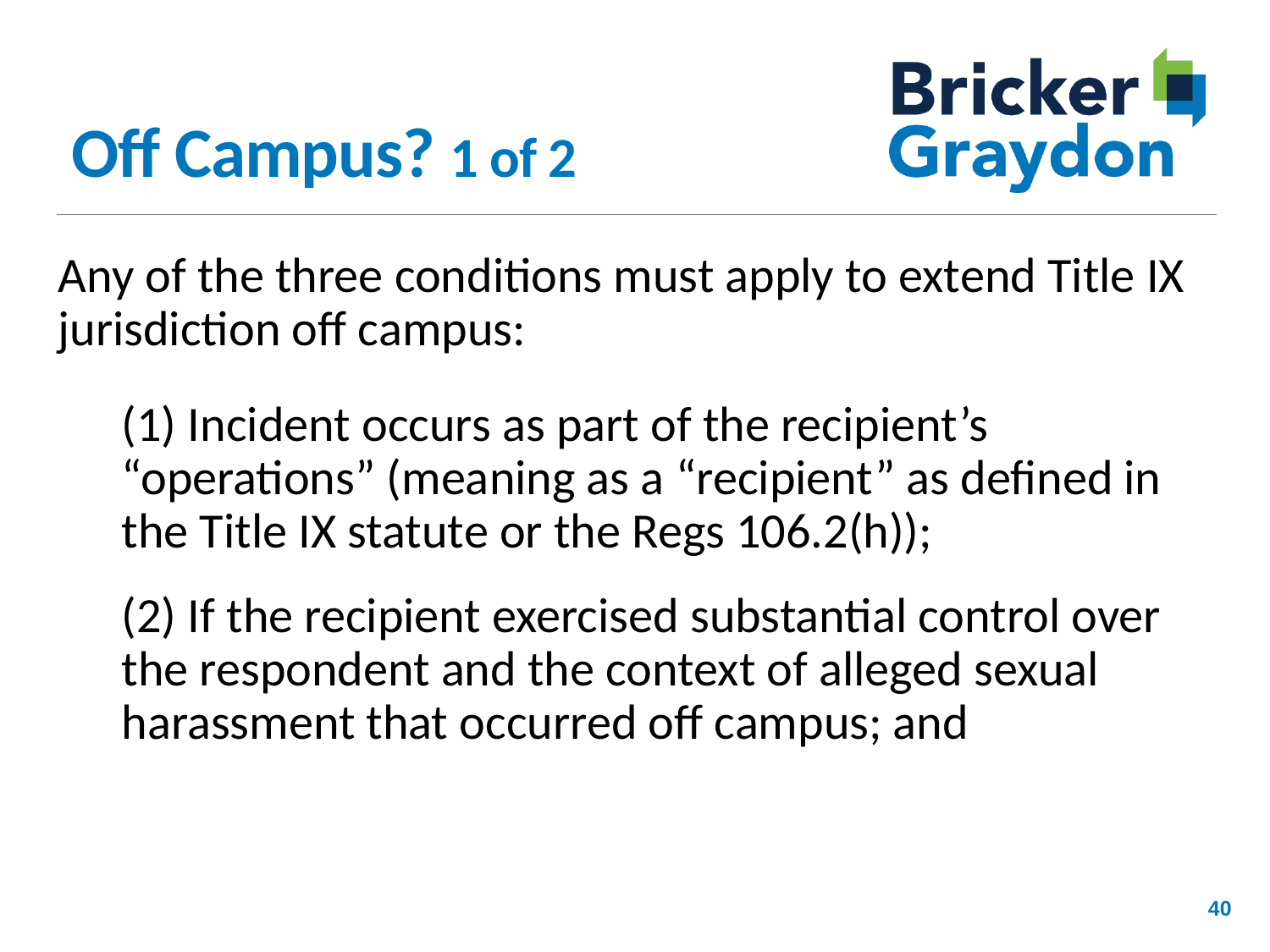

# Off Campus? 1 of 2
Any of the three conditions must apply to extend Title IX jurisdiction off campus:
(1) Incident occurs as part of the recipient’s “operations” (meaning as a “recipient” as defined in the Title IX statute or the Regs 106.2(h));
(2) If the recipient exercised substantial control over the respondent and the context of alleged sexual harassment that occurred off campus; and
40